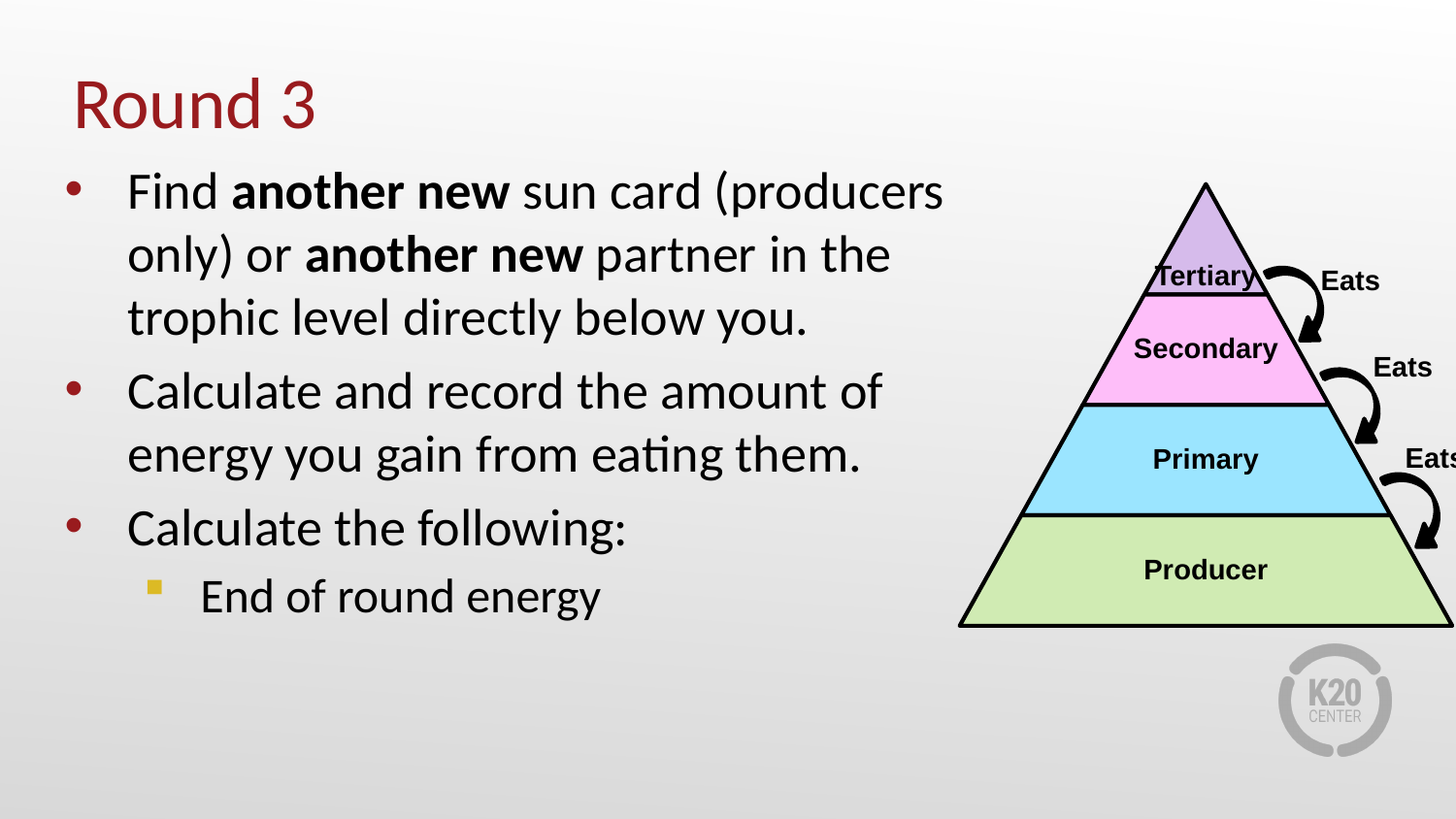

# Round 3
Find another new sun card (producers only) or another new partner in the trophic level directly below you.
Calculate and record the amount of energy you gain from eating them.
Calculate the following:
End of round energy

Secondary

Primary

Producer
Eats

Eats

Eats

Tertiary